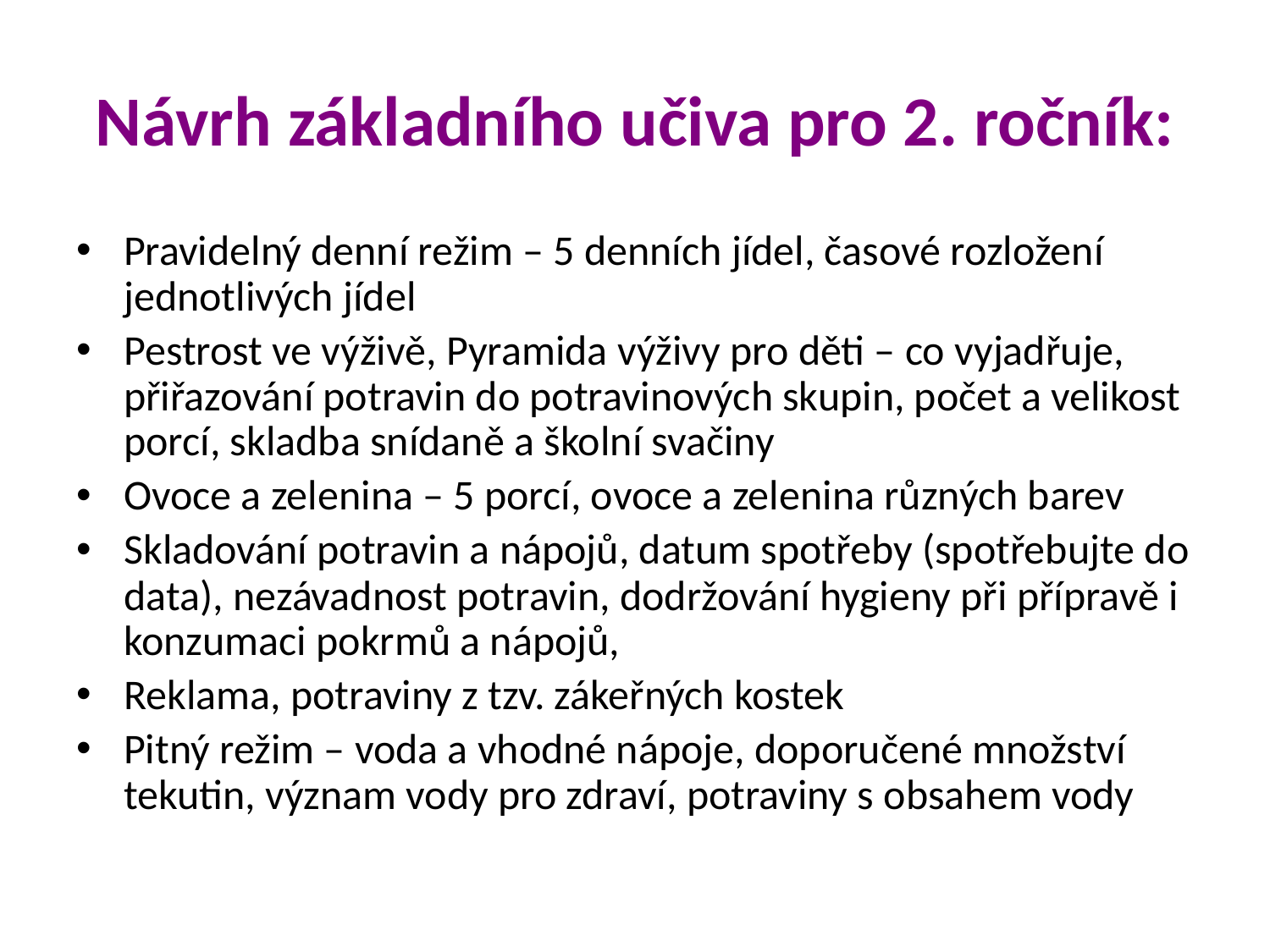

# Návrh základního učiva pro 2. ročník:
Pravidelný denní režim – 5 denních jídel, časové rozložení jednotlivých jídel
Pestrost ve výživě, Pyramida výživy pro děti – co vyjadřuje, přiřazování potravin do potravinových skupin, počet a velikost porcí, skladba snídaně a školní svačiny
Ovoce a zelenina – 5 porcí, ovoce a zelenina různých barev
Skladování potravin a nápojů, datum spotřeby (spotřebujte do data), nezávadnost potravin, dodržování hygieny při přípravě i konzumaci pokrmů a nápojů,
Reklama, potraviny z tzv. zákeřných kostek
Pitný režim – voda a vhodné nápoje, doporučené množství tekutin, význam vody pro zdraví, potraviny s obsahem vody